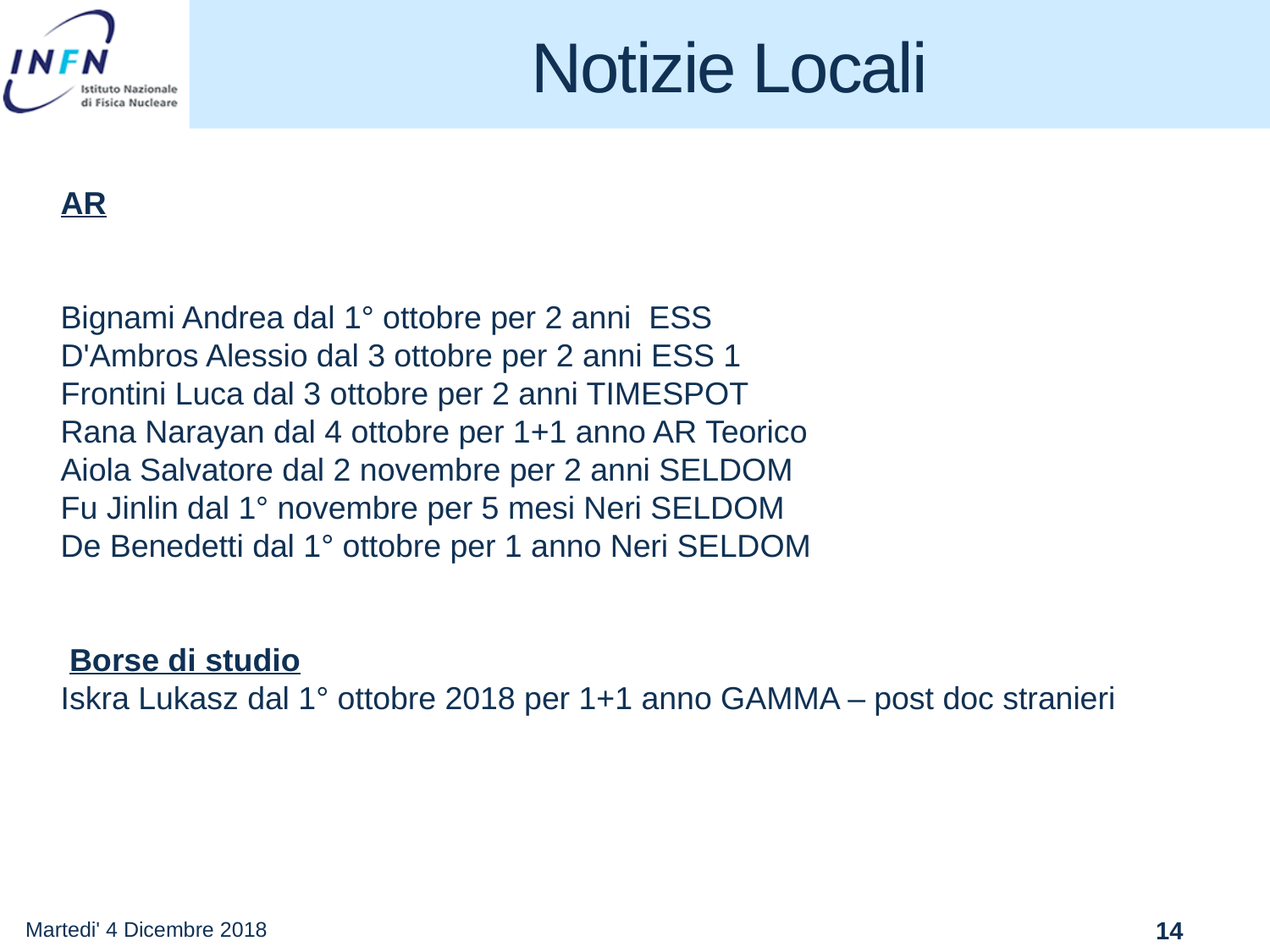

Notizie Locali
# Notizie Locali

AR

Bignami Andrea dal 1° ottobre per 2 anni  ESS
D'Ambros Alessio dal 3 ottobre per 2 anni ESS 1
Frontini Luca dal 3 ottobre per 2 anni TIMESPOT
Rana Narayan dal 4 ottobre per 1+1 anno AR Teorico
Aiola Salvatore dal 2 novembre per 2 anni SELDOM
Fu Jinlin dal 1° novembre per 5 mesi Neri SELDOM
De Benedetti dal 1° ottobre per 1 anno Neri SELDOM

 Borse di studio
Iskra Lukasz dal 1° ottobre 2018 per 1+1 anno GAMMA – post doc stranieri
Martedi' 4 Dicembre 2018
14